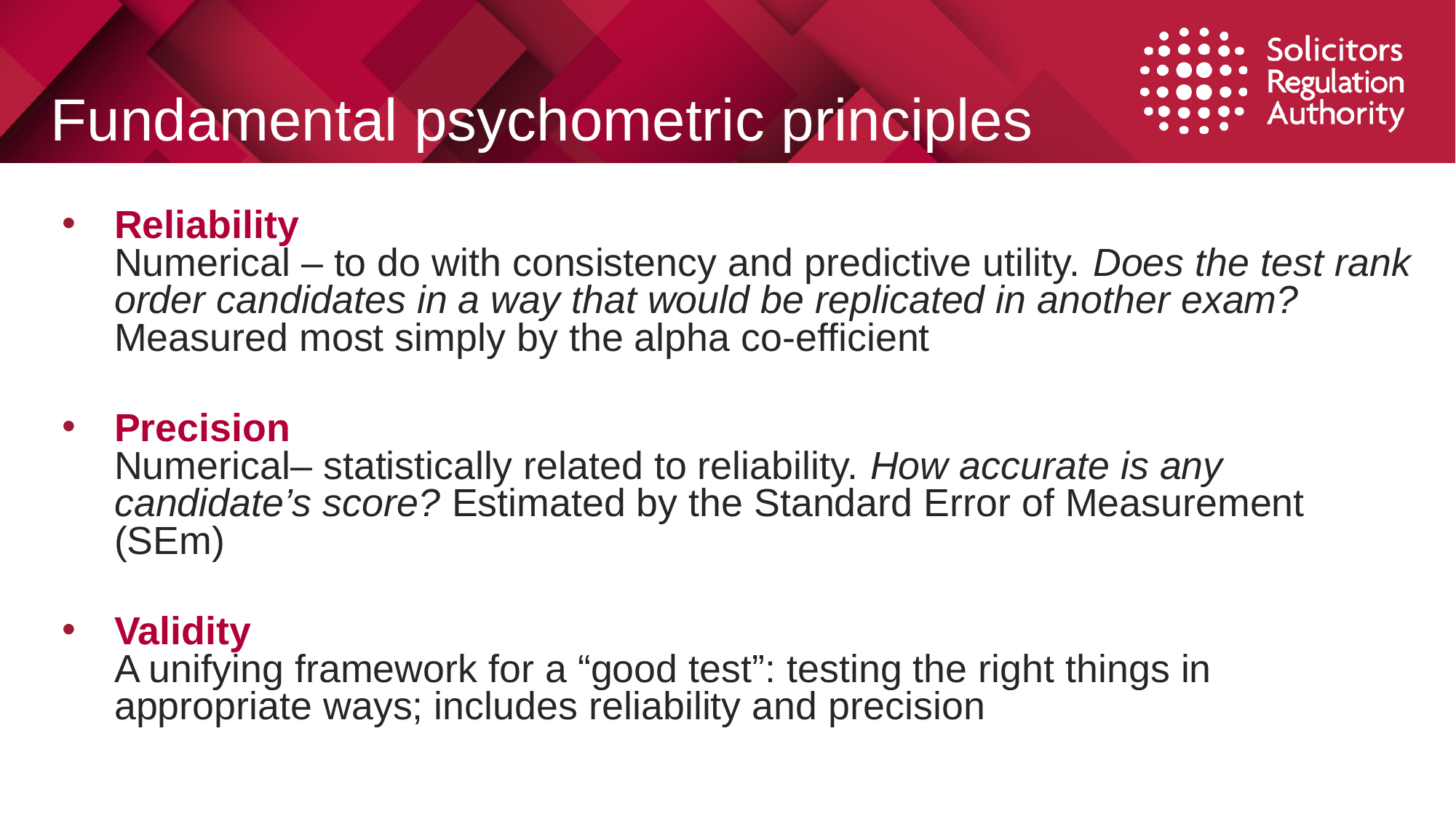

# Fundamental psychometric principles
Reliability
Numerical – to do with consistency and predictive utility. Does the test rank order candidates in a way that would be replicated in another exam? Measured most simply by the alpha co-efficient

Precision
Numerical– statistically related to reliability. How accurate is any candidate’s score? Estimated by the Standard Error of Measurement (SEm)

Validity
A unifying framework for a “good test”: testing the right things in appropriate ways; includes reliability and precision